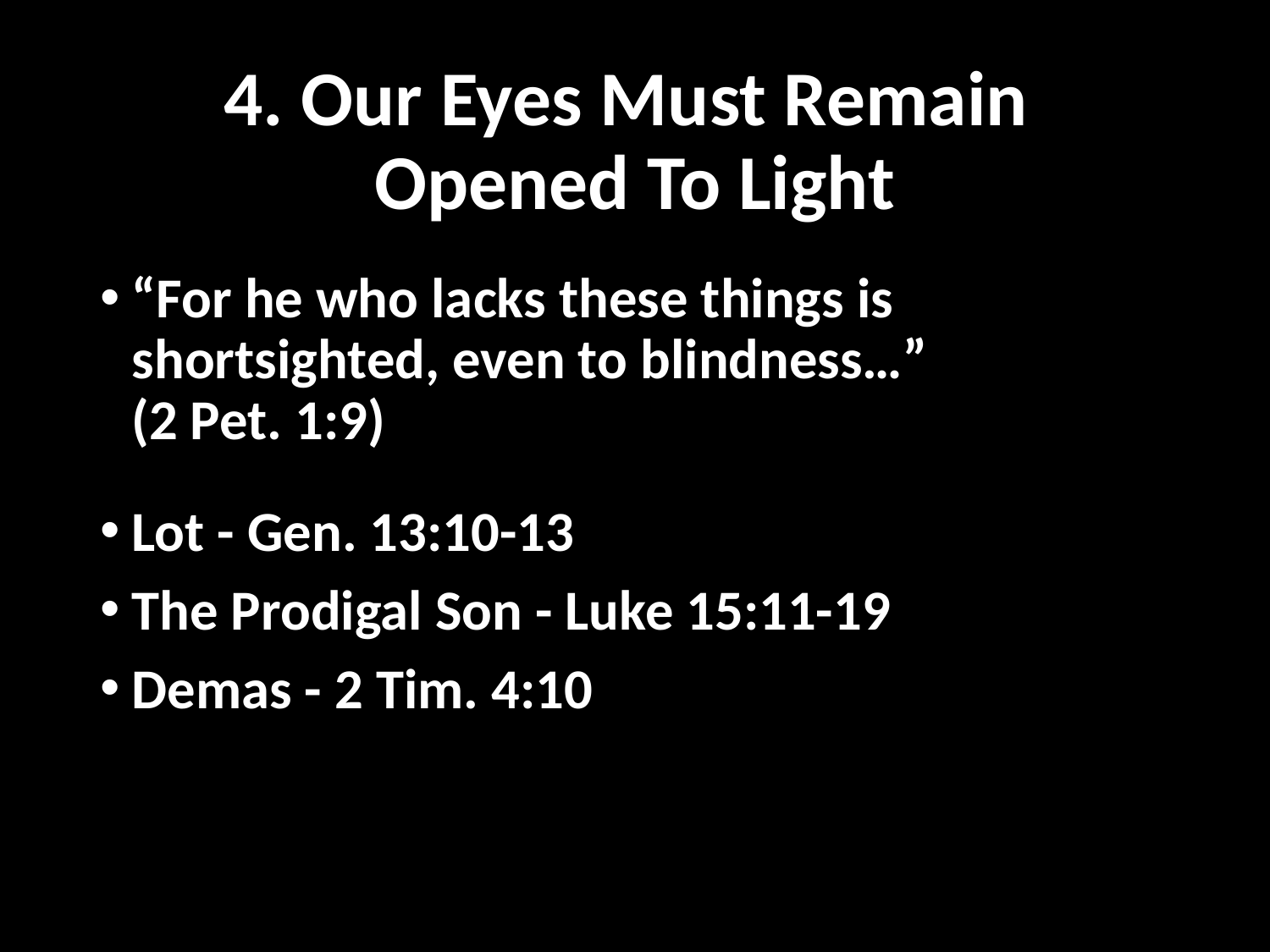

# 4. Our Eyes Must Remain Opened To Light
“For he who lacks these things is shortsighted, even to blindness…”
(2 Pet. 1:9)

Lot - Gen. 13:10-13
The Prodigal Son - Luke 15:11-19
Demas - 2 Tim. 4:10